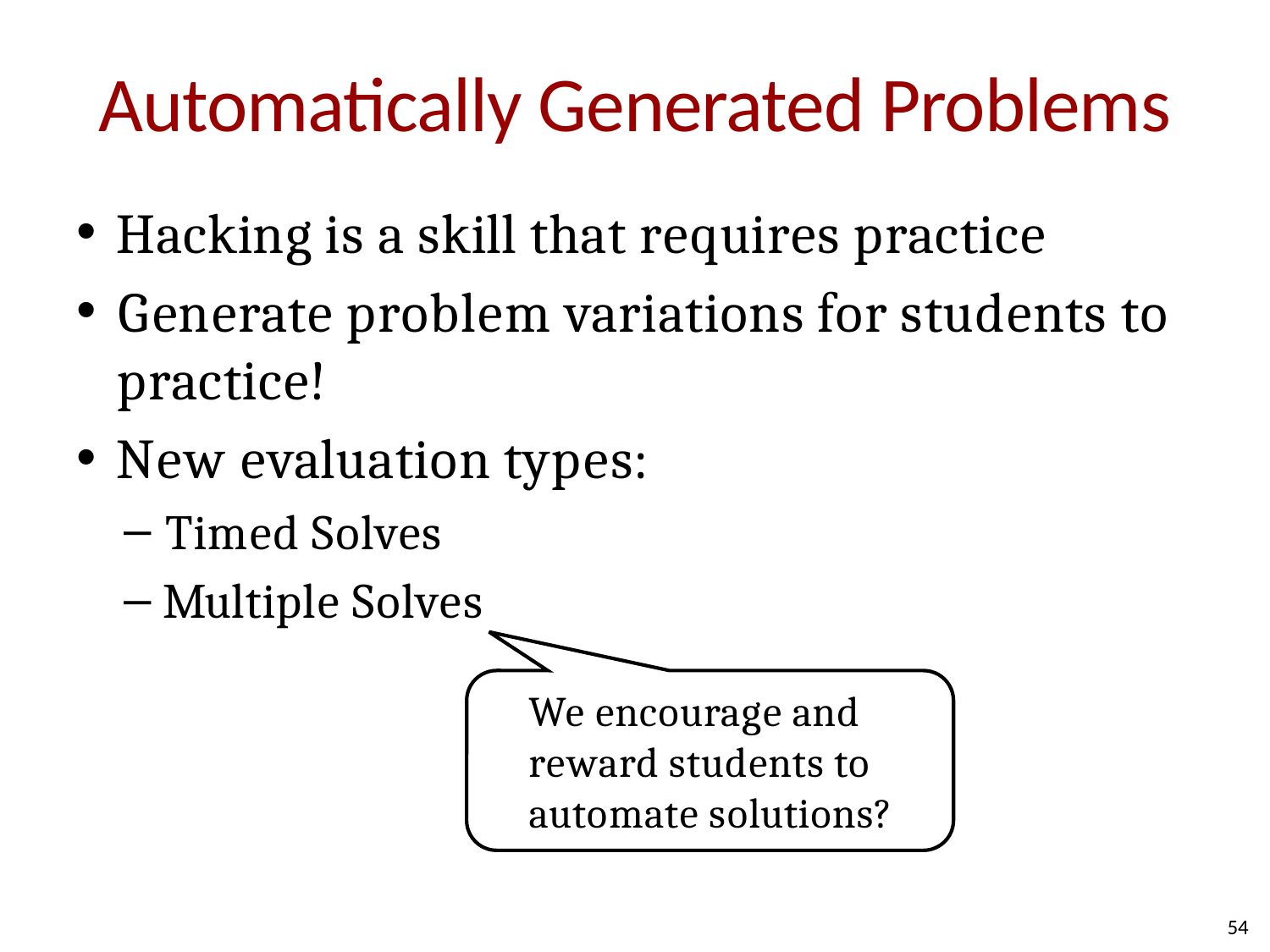

# Automatically Generated Problems
Hacking is a skill that requires practice
Generate problem variations for students to practice!
New evaluation types:
Timed Solves
Multiple Solves
We encourage and reward students to automate solutions?
54